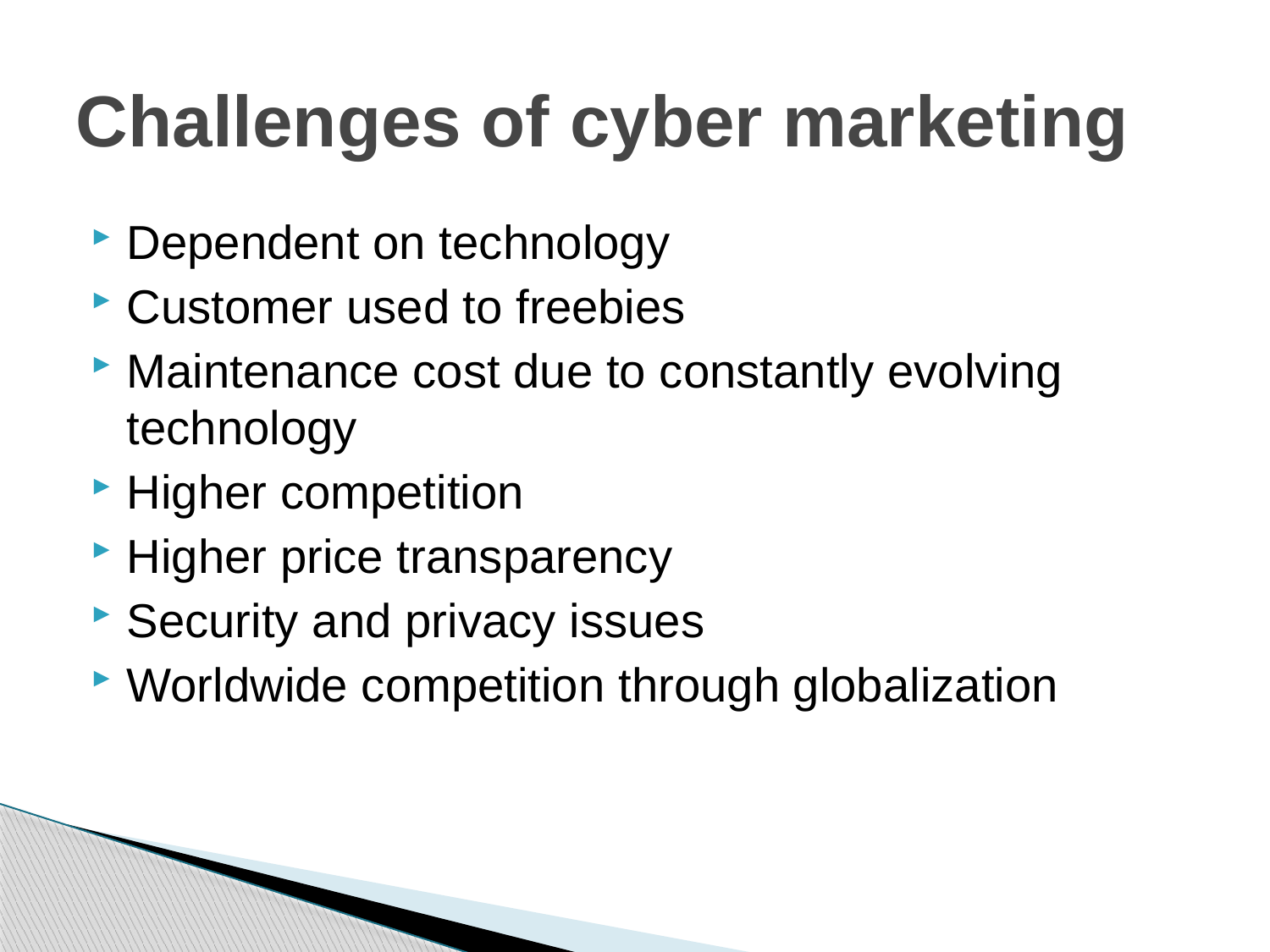

# Challenges of cyber marketing
Dependent on technology
Customer used to freebies
Maintenance cost due to constantly evolving technology
Higher competition
Higher price transparency
Security and privacy issues
Worldwide competition through globalization